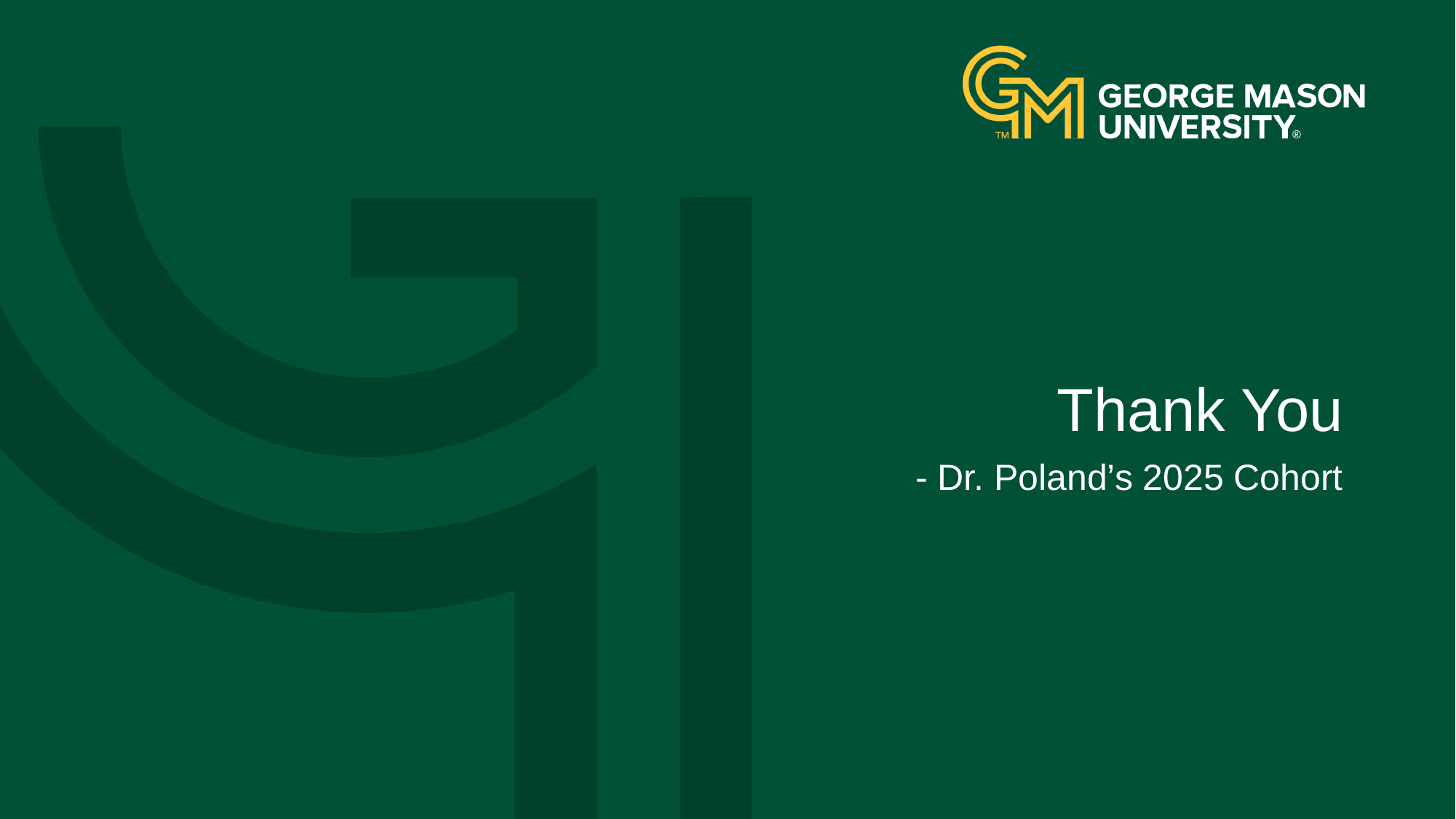

# Thank You
- Dr. Poland’s 2025 Cohort